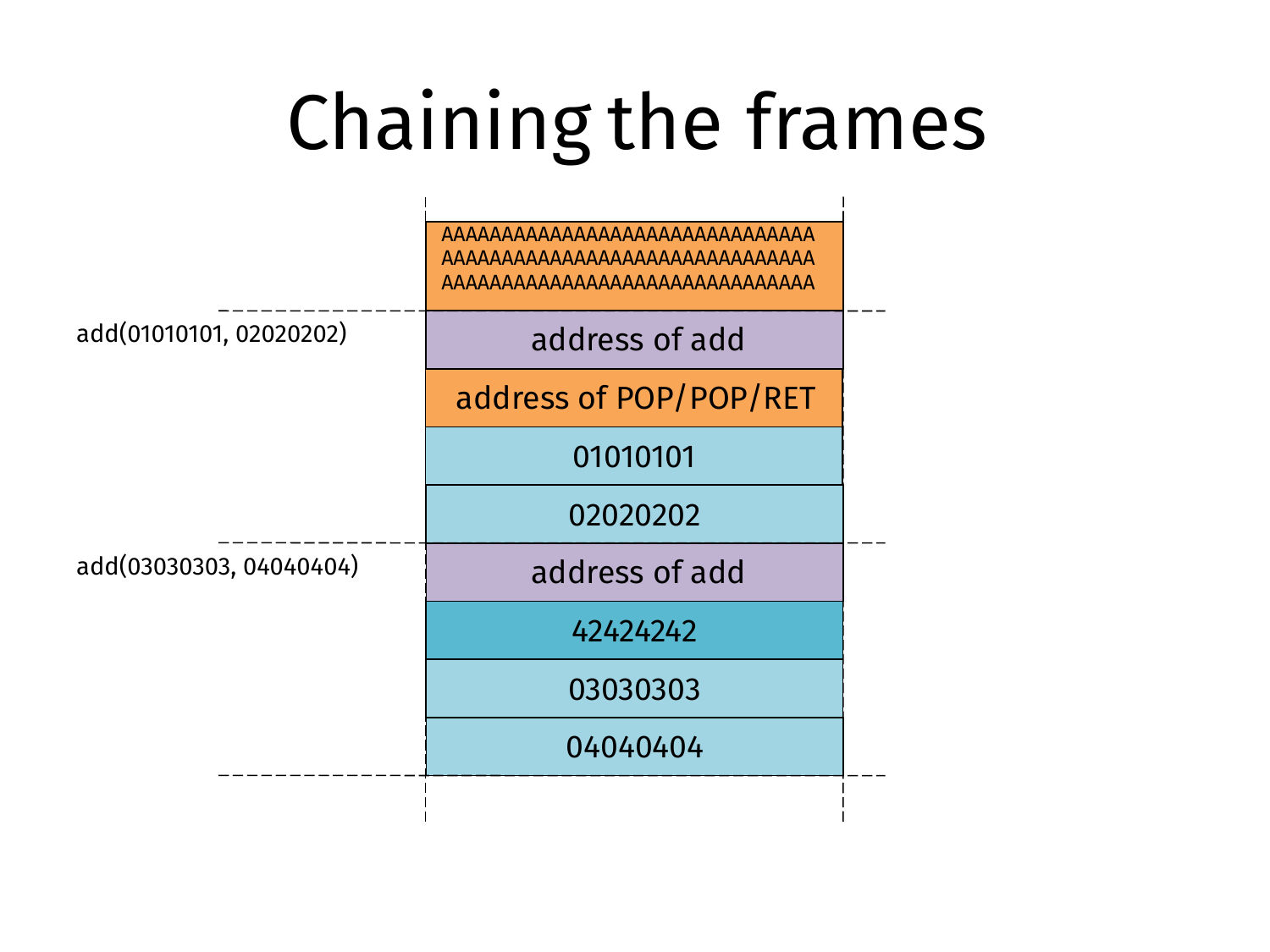

Chaining
the
frames

AAAAAAAAAAAAAAAAAAAAAAAAAAAAAAA AAAAAAAAAAAAAAAAAAAAAAAAAAAAAAA AAAAAAAAAAAAAAAAAAAAAAAAAAAAAAA

address of add

add(01010101, 02020202)

address of POP/POP/RET

01010101

02020202

address of add

add(03030303, 04040404)

42424242

03030303

04040404